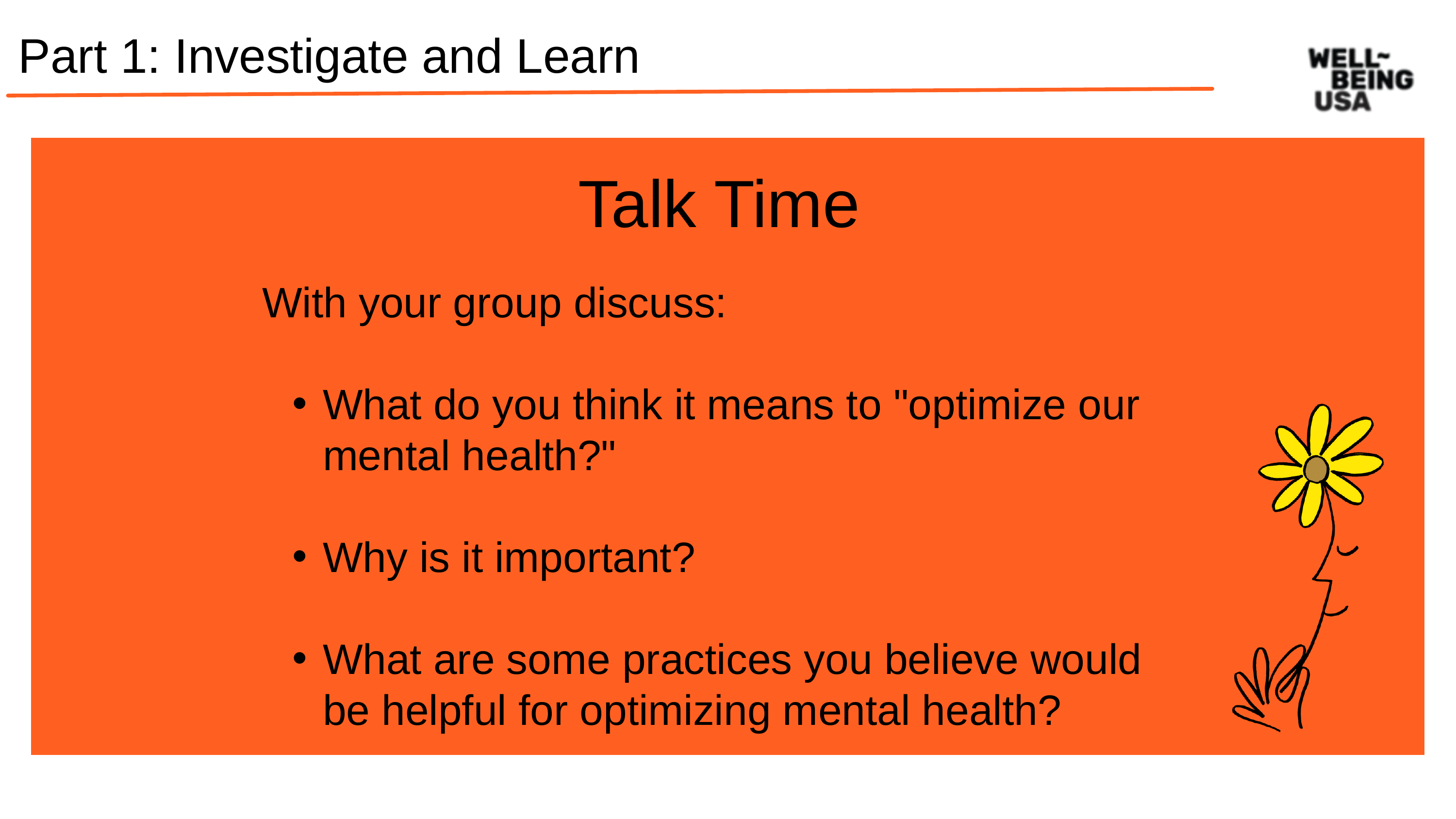

Part 1: Investigate and Learn

Talk Time
With your group discuss:

What do you think it means to "optimize our mental health?"

Why is it important?

What are some practices you believe would be helpful for optimizing mental health?